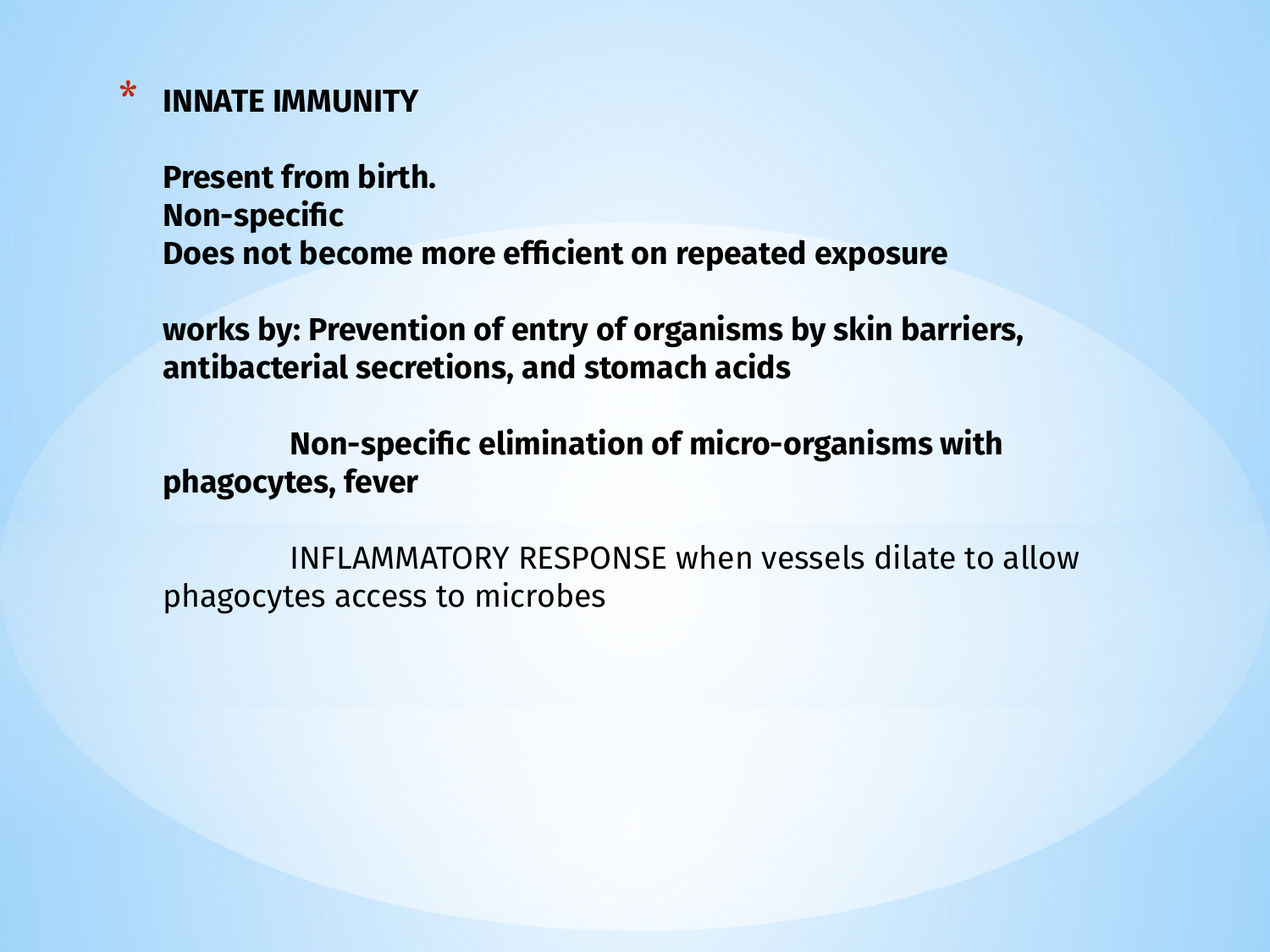

# INNATE IMMUNITY Present from birth. Non-specific Does not become more efficient on repeated exposure works by: Prevention of entry of organisms by skin barriers, antibacterial secretions, and stomach acids Non-specific elimination of micro-organisms with phagocytes, fever INFLAMMATORY RESPONSE when vessels dilate to allow phagocytes access to microbes